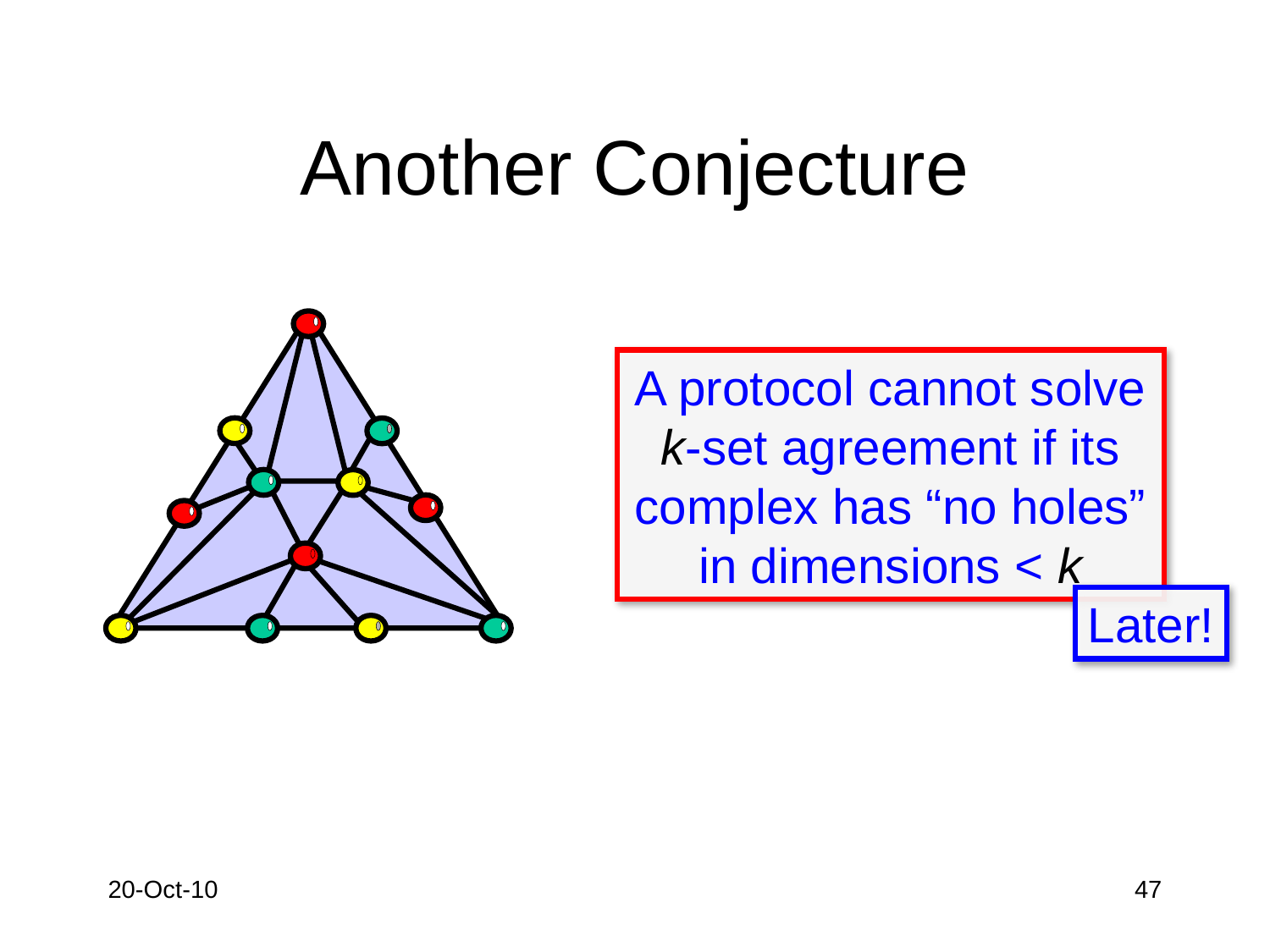

# Another Conjecture

A protocol cannot solve k-set agreement if its complex has “no holes” in dimensions < k
Later!
20-Oct-10
47